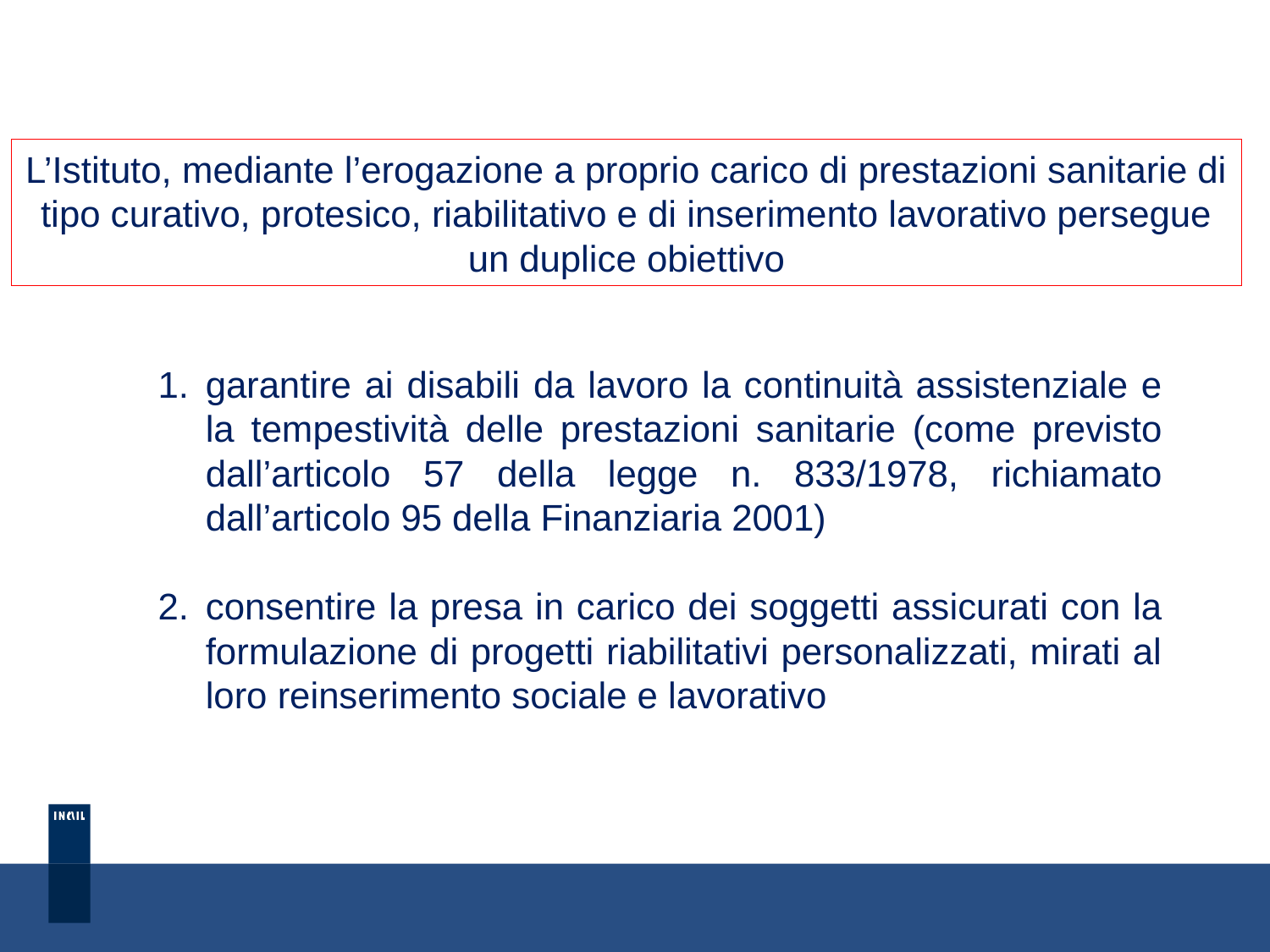

L’Istituto, mediante l’erogazione a proprio carico di prestazioni sanitarie di tipo curativo, protesico, riabilitativo e di inserimento lavorativo persegue un duplice obiettivo
garantire ai disabili da lavoro la continuità assistenziale e la tempestività delle prestazioni sanitarie (come previsto dall’articolo 57 della legge n. 833/1978, richiamato dall’articolo 95 della Finanziaria 2001)

consentire la presa in carico dei soggetti assicurati con la formulazione di progetti riabilitativi personalizzati, mirati al loro reinserimento sociale e lavorativo